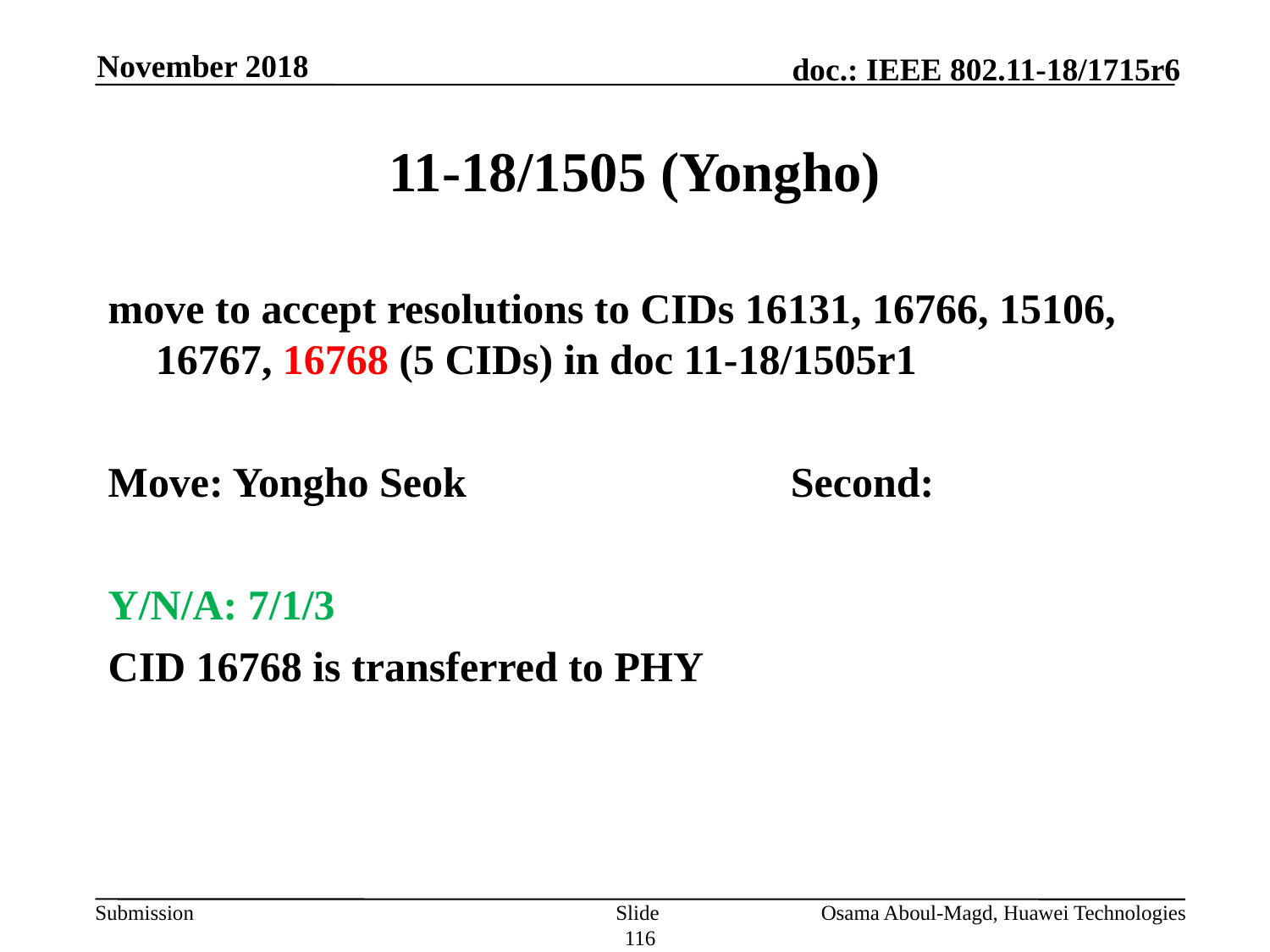

November 2018
# 11-18/1505 (Yongho)
move to accept resolutions to CIDs 16131, 16766, 15106, 16767, 16768 (5 CIDs) in doc 11-18/1505r1

Move: Yongho Seok			Second:

Y/N/A: 7/1/3
CID 16768 is transferred to PHY
Slide 116
Osama Aboul-Magd, Huawei Technologies